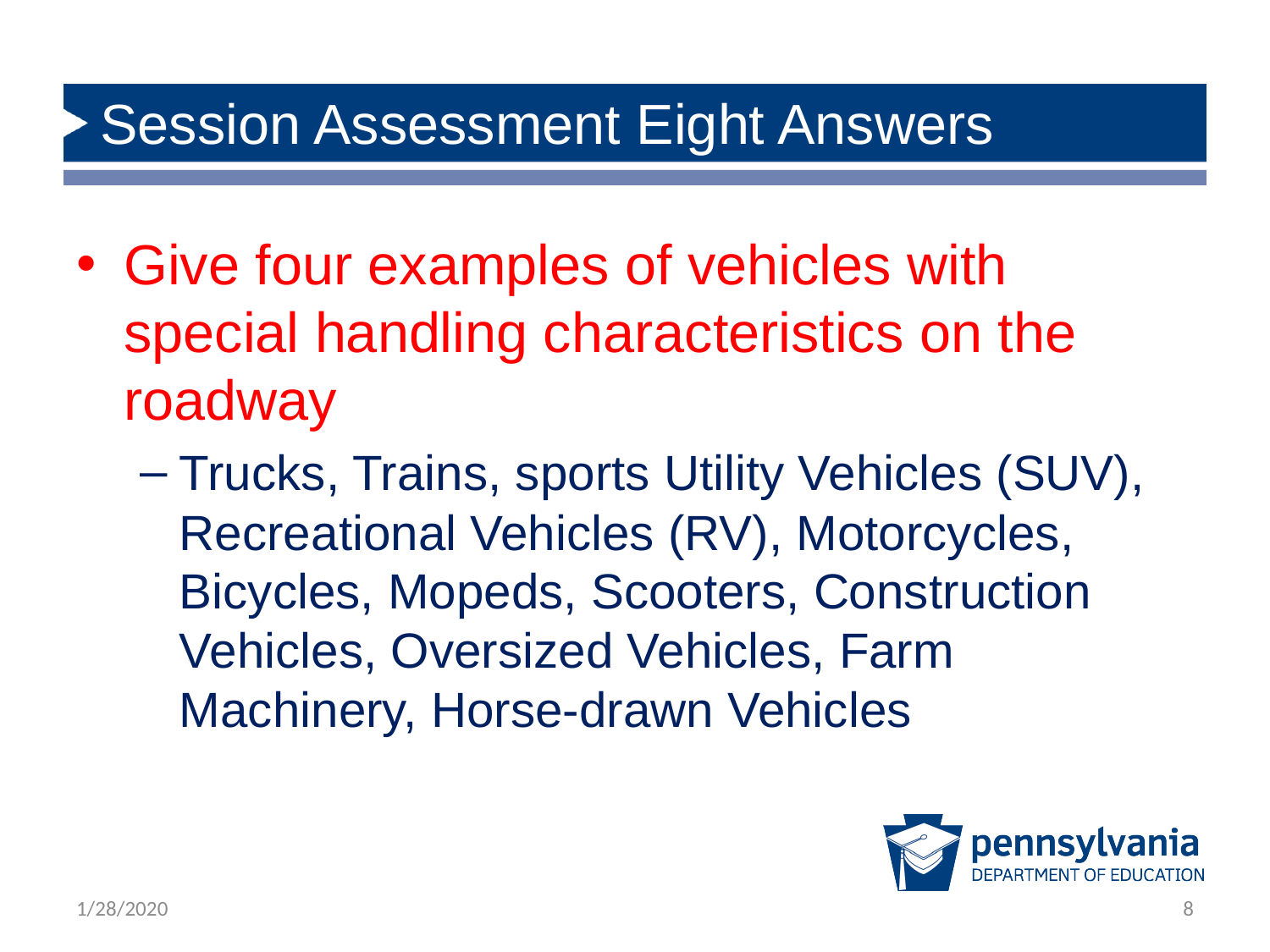

# Session Assessment Eight Answers
Give four examples of vehicles with special handling characteristics on the roadway
Trucks, Trains, sports Utility Vehicles (SUV), Recreational Vehicles (RV), Motorcycles, Bicycles, Mopeds, Scooters, Construction Vehicles, Oversized Vehicles, Farm Machinery, Horse-drawn Vehicles
1/28/2020
8